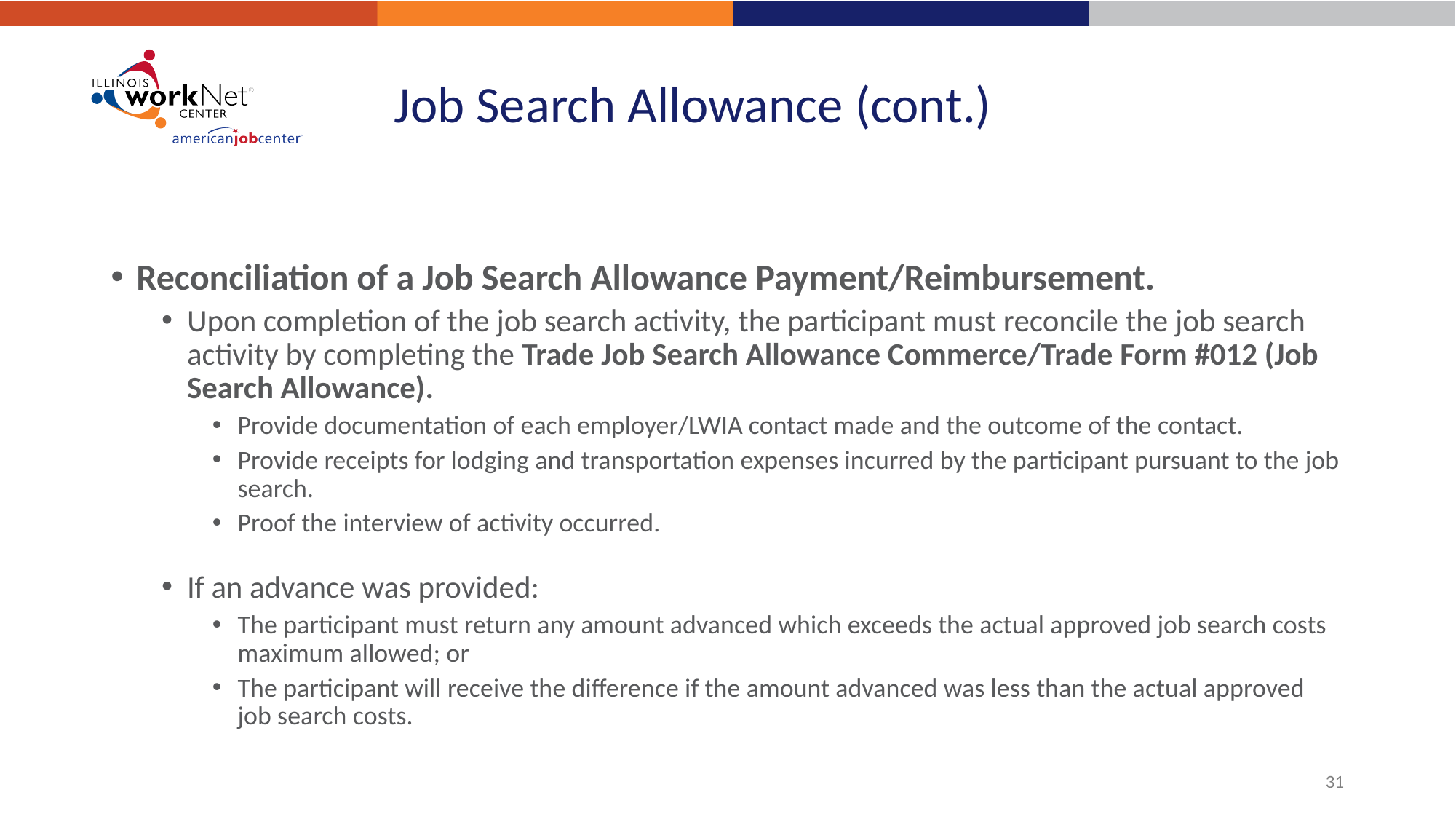

# Job Search Allowance (cont.)
Reconciliation of a Job Search Allowance Payment/Reimbursement.
Upon completion of the job search activity, the participant must reconcile the job search activity by completing the Trade Job Search Allowance Commerce/Trade Form #012 (Job Search Allowance).
Provide documentation of each employer/LWIA contact made and the outcome of the contact.
Provide receipts for lodging and transportation expenses incurred by the participant pursuant to the job search.
Proof the interview of activity occurred.

If an advance was provided:
The participant must return any amount advanced which exceeds the actual approved job search costs maximum allowed; or
The participant will receive the difference if the amount advanced was less than the actual approved job search costs.
31